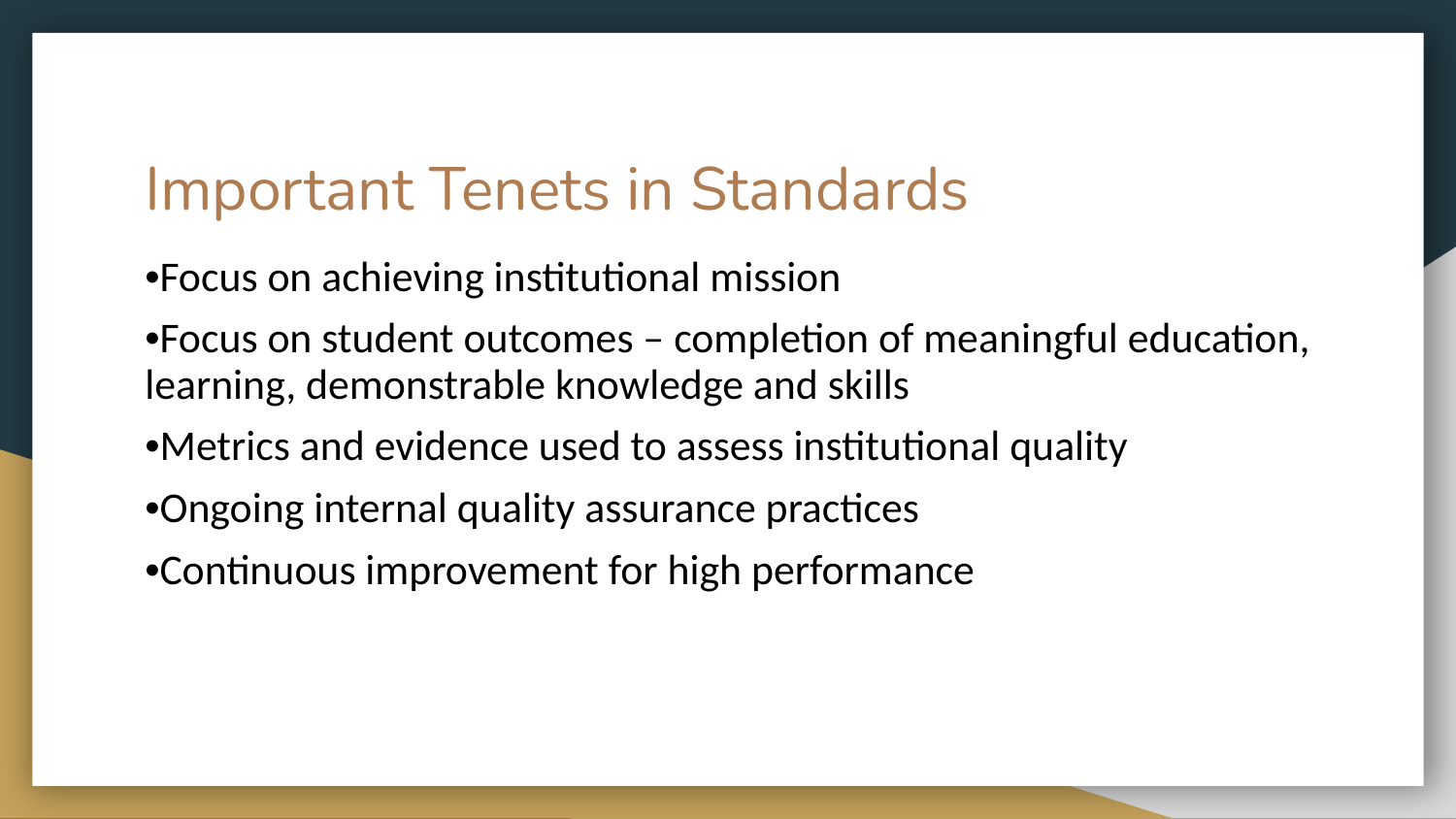

# Important Tenets in Standards
•Focus on achieving institutional mission
•Focus on student outcomes – completion of meaningful education, learning, demonstrable knowledge and skills
•Metrics and evidence used to assess institutional quality
•Ongoing internal quality assurance practices
•Continuous improvement for high performance